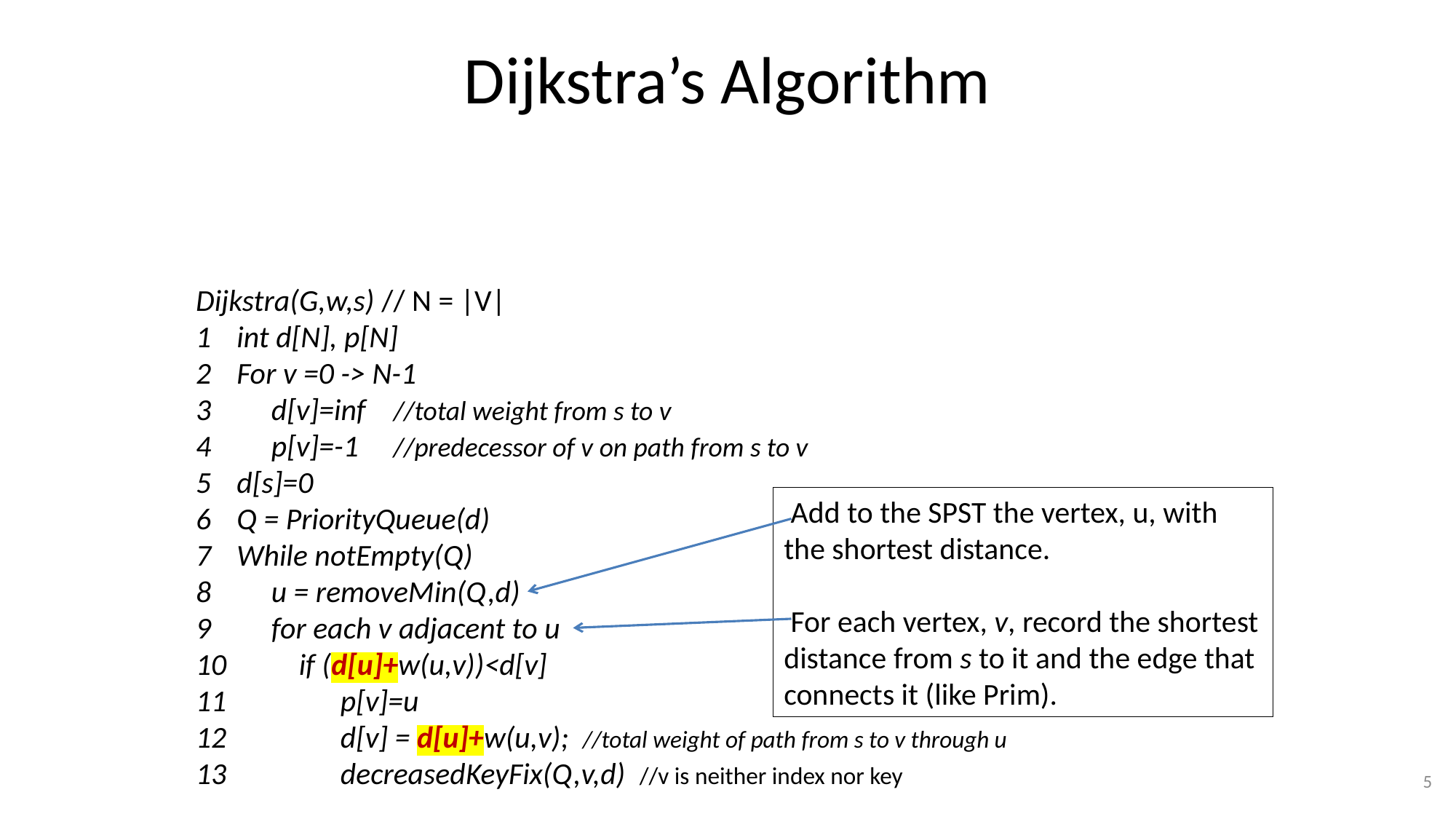

# Dijkstra’s Algorithm
Dijkstra(G,w,s) // N = |V|
int d[N], p[N]
For v =0 -> N-1
     d[v]=inf    //total weight from s to v
     p[v]=-1     //predecessor of v on path from s to v
d[s]=0
Q = PriorityQueue(d)
While notEmpty(Q)
     u = removeMin(Q,d)
     for each v adjacent to u
         if (d[u]+w(u,v))<d[v]
               p[v]=u
               d[v] = d[u]+w(u,v);  //total weight of path from s to v through u
               decreasedKeyFix(Q,v,d)  //v is neither index nor key
 Add to the SPST the vertex, u, with the shortest distance.

 For each vertex, v, record the shortest distance from s to it and the edge that connects it (like Prim).
5